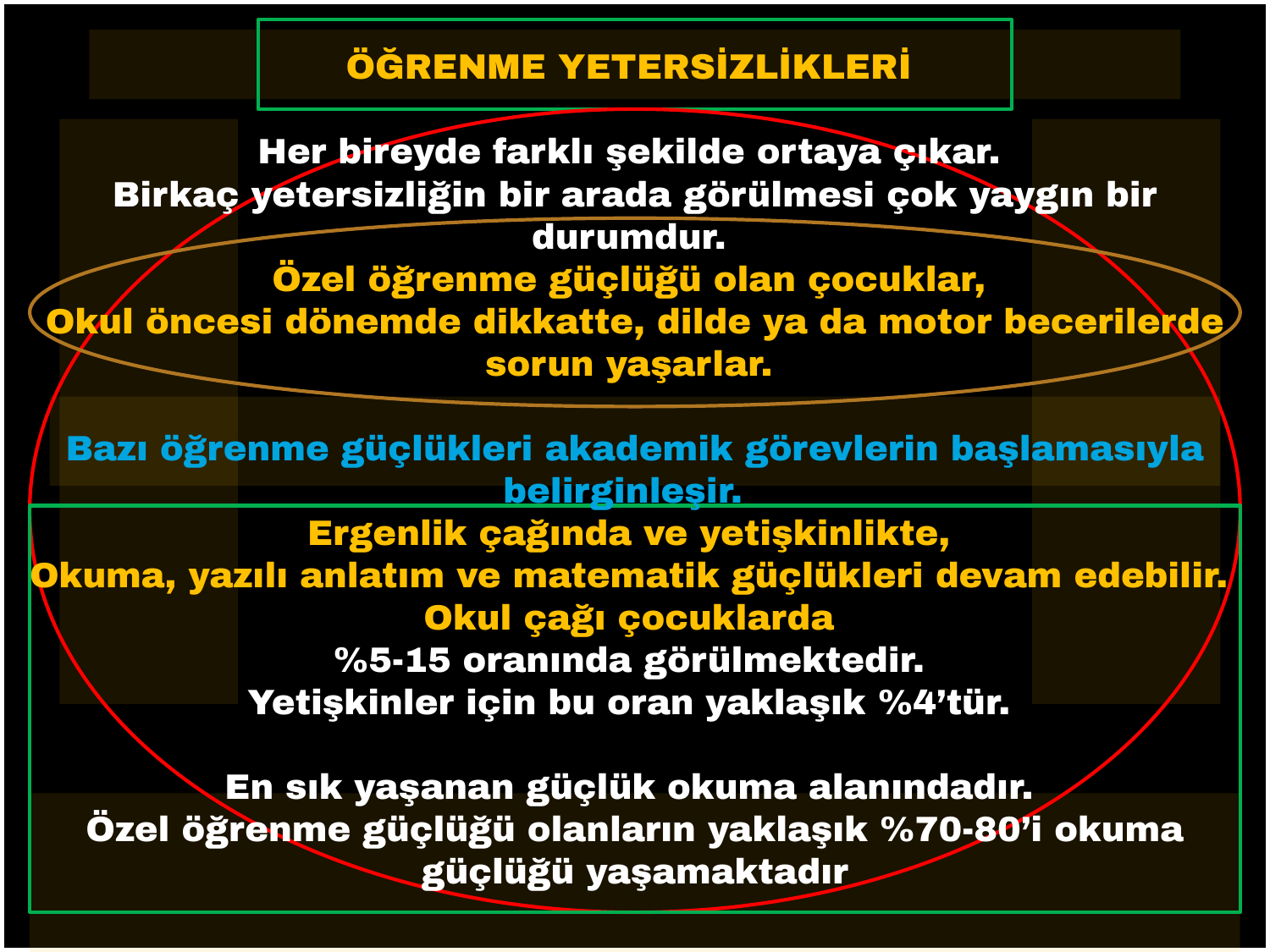

ÖĞRENME YETERSİZLİKLERİ

Her bireyde farklı şekilde ortaya çıkar.
Birkaç yetersizliğin bir arada görülmesi çok yaygın bir durumdur.
Özel öğrenme güçlüğü olan çocuklar,
Okul öncesi dönemde dikkatte, dilde ya da motor becerilerde sorun yaşarlar.

Bazı öğrenme güçlükleri akademik görevlerin başlamasıyla belirginleşir.
Ergenlik çağında ve yetişkinlikte,
Okuma, yazılı anlatım ve matematik güçlükleri devam edebilir.
Okul çağı çocuklarda
%5-15 oranında görülmektedir.
Yetişkinler için bu oran yaklaşık %4’tür.

En sık yaşanan güçlük okuma alanındadır.
Özel öğrenme güçlüğü olanların yaklaşık %70-80’i okuma güçlüğü yaşamaktadır